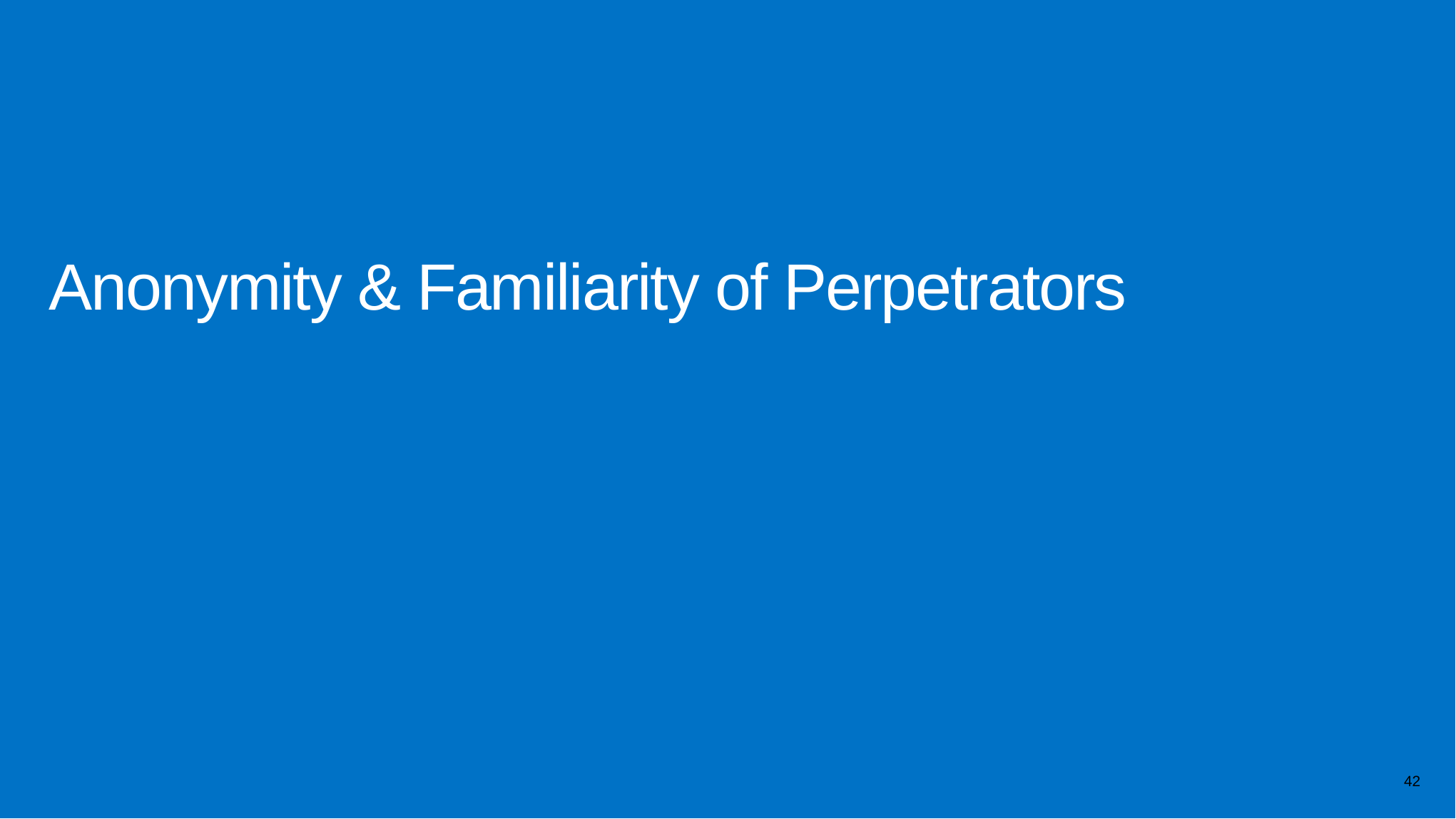

# Anonymity & Familiarity of Perpetrators
42